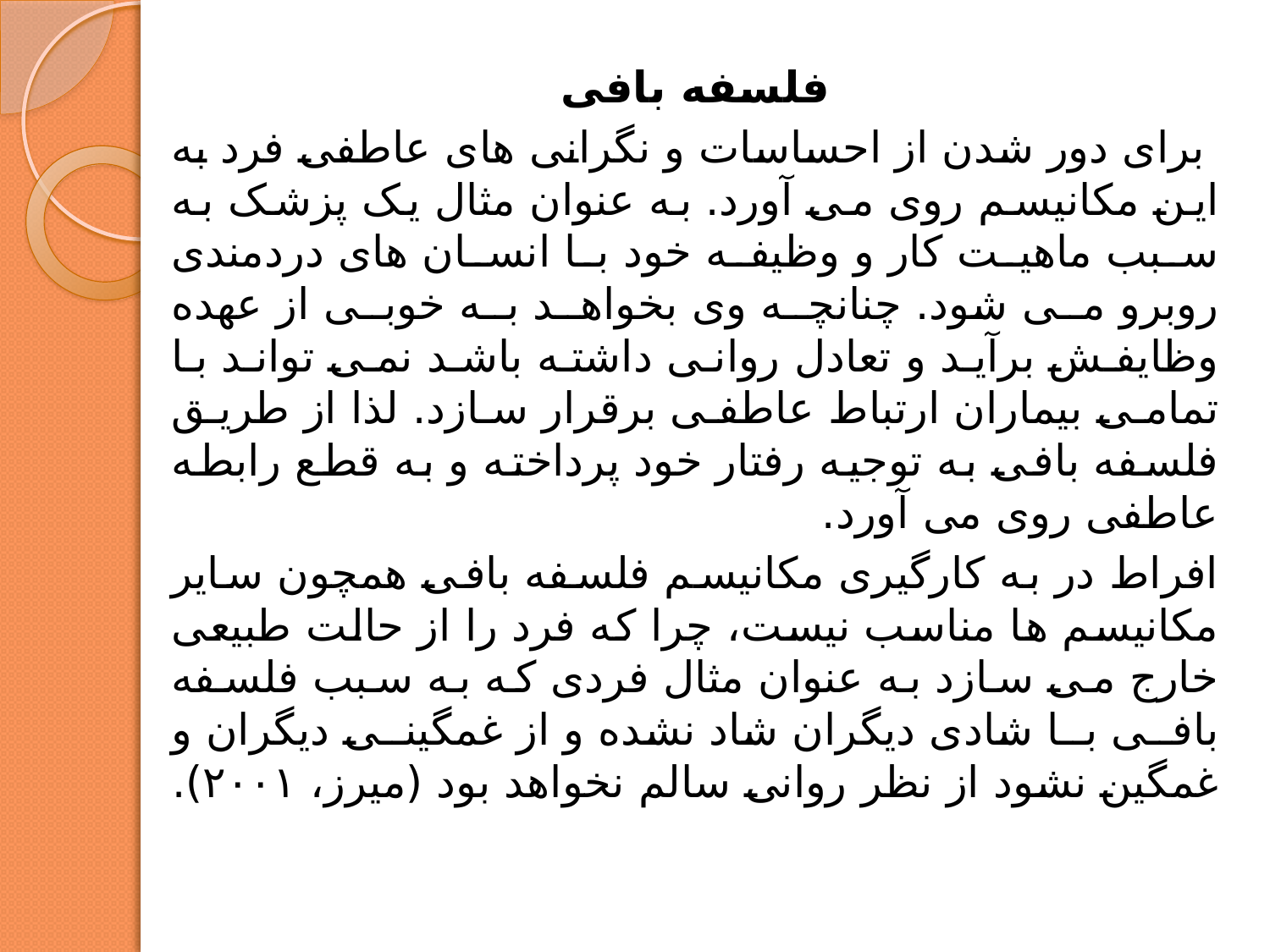

فلسفه بافی
 برای دور شدن از احساسات و نگرانی های عاطفی فرد به این مکانیسم روی می آورد. به عنوان مثال یک پزشک به سبب ماهیت کار و وظیفه خود با انسان های دردمندی روبرو می شود. چنانچه وی بخواهد به خوبی از عهده وظایفش برآید و تعادل روانی داشته باشد نمی تواند با تمامی بیماران ارتباط عاطفی برقرار سازد. لذا از طریق فلسفه بافی به توجیه رفتار خود پرداخته و به قطع رابطه عاطفی روی می آورد.
افراط در به کارگیری مکانیسم فلسفه بافی همچون سایر مکانیسم ها مناسب نیست، چرا که فرد را از حالت طبیعی خارج می سازد به عنوان مثال فردی که به سبب فلسفه بافی با شادی دیگران شاد نشده و از غمگینی دیگران و غمگین نشود از نظر روانی سالم نخواهد بود (میرز، ۲۰۰۱).